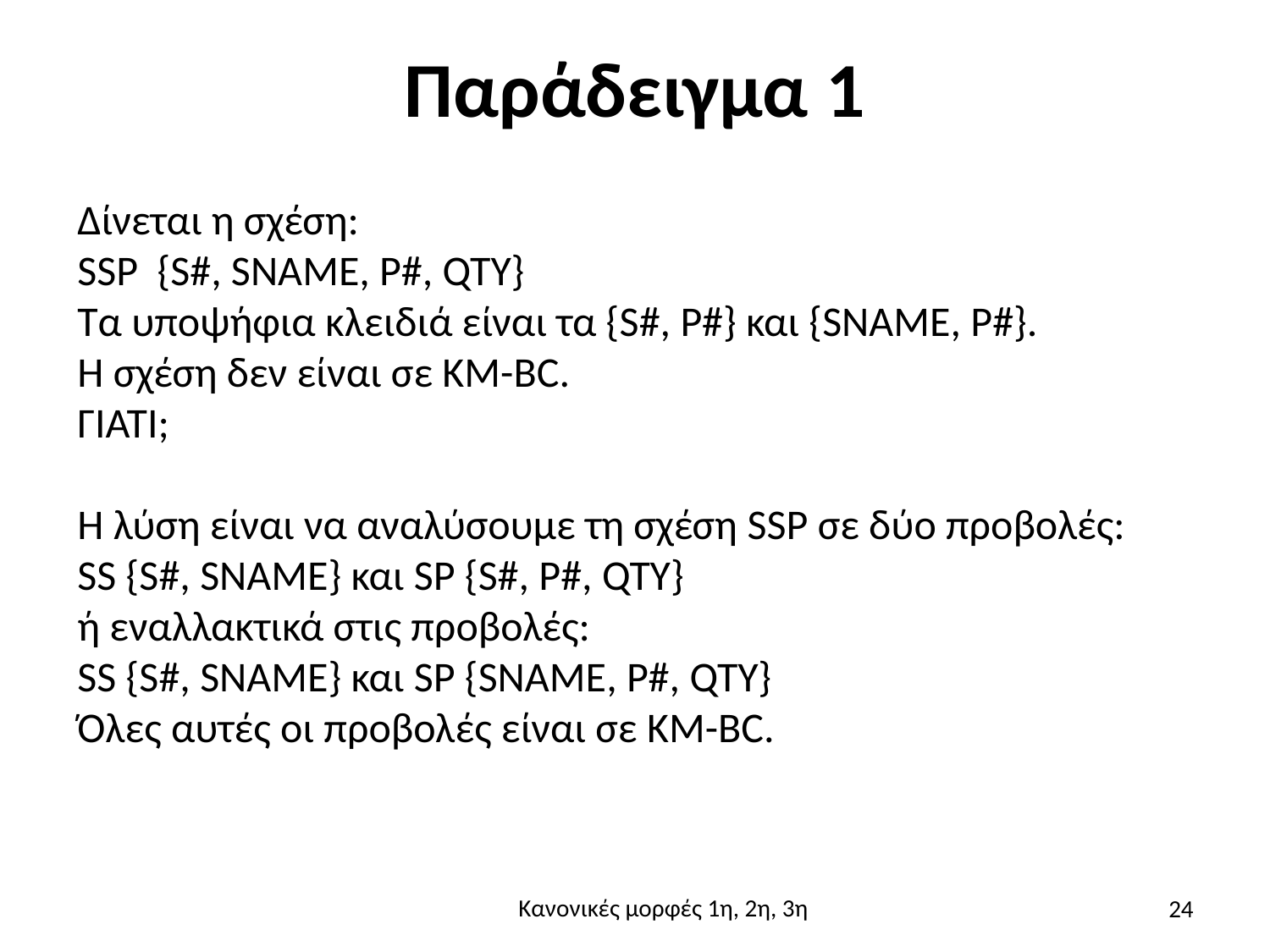

# Παράδειγμα 1
Δίνεται η σχέση:
SSP  {S#, SNAME, P#, QTY}
Τα υποψήφια κλειδιά είναι τα {S#, P#} και {SNAME, P#}.
Η σχέση δεν είναι σε ΚΜ-BC.
ΓΙΑΤΙ;

Η λύση είναι να αναλύσουμε τη σχέση SSP σε δύο προβολές:
SS {S#, SNAME} και SP {S#, P#, QTY}
ή εναλλακτικά στις προβολές:
SS {S#, SNAME} και SP {SNAME, P#, QTY}
Όλες αυτές οι προβολές είναι σε KM-BC.
24
Κανονικές μορφές 1η, 2η, 3η